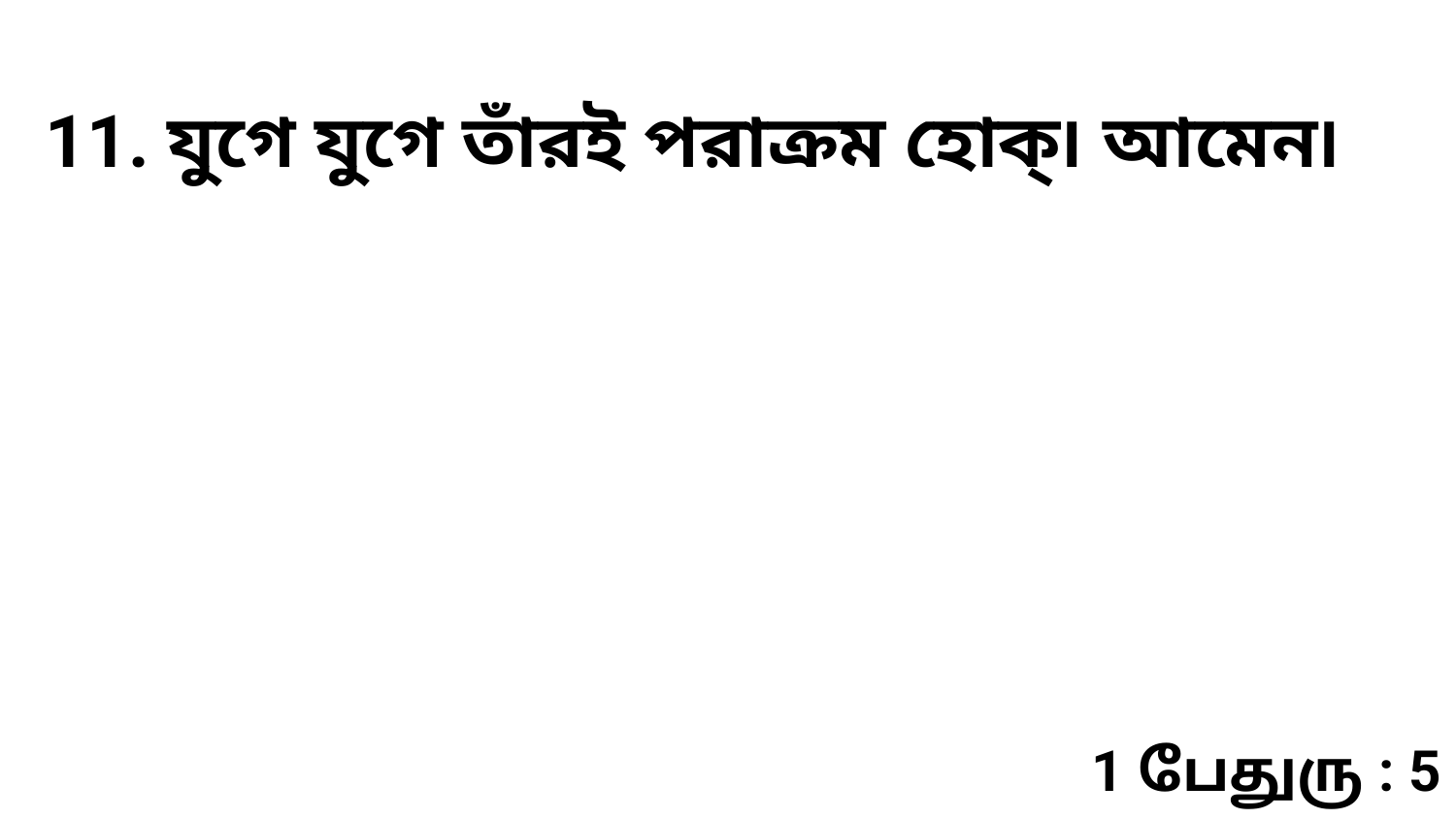

11. যুগে যুগে তাঁরই পরাক্রম হোক্৷ আমেন৷
1 பேதுரு : 5